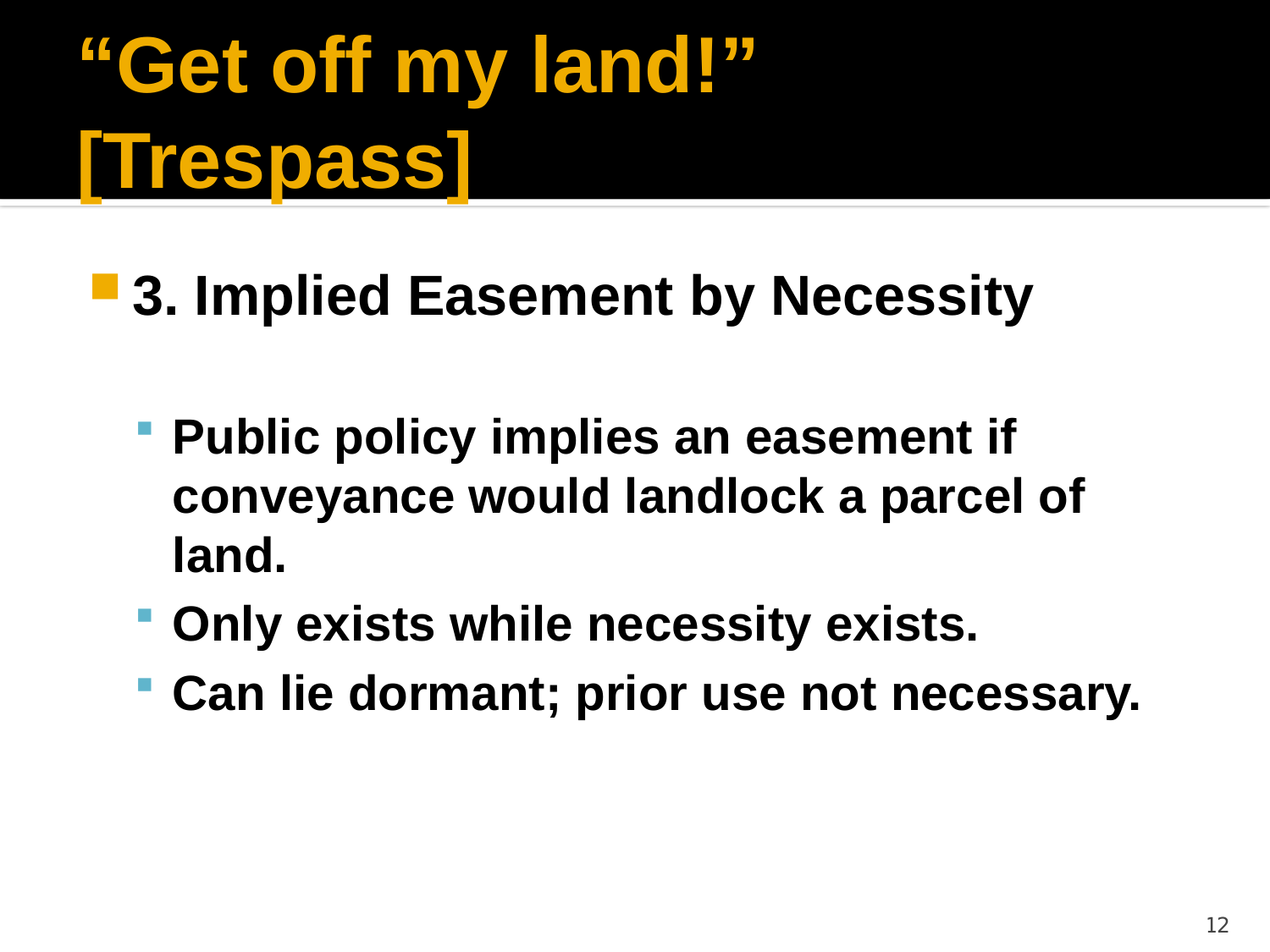

# “Get off my land!”  [Trespass]
3. Implied Easement by Necessity

Public policy implies an easement if conveyance would landlock a parcel of land.
Only exists while necessity exists.
Can lie dormant; prior use not necessary.

12